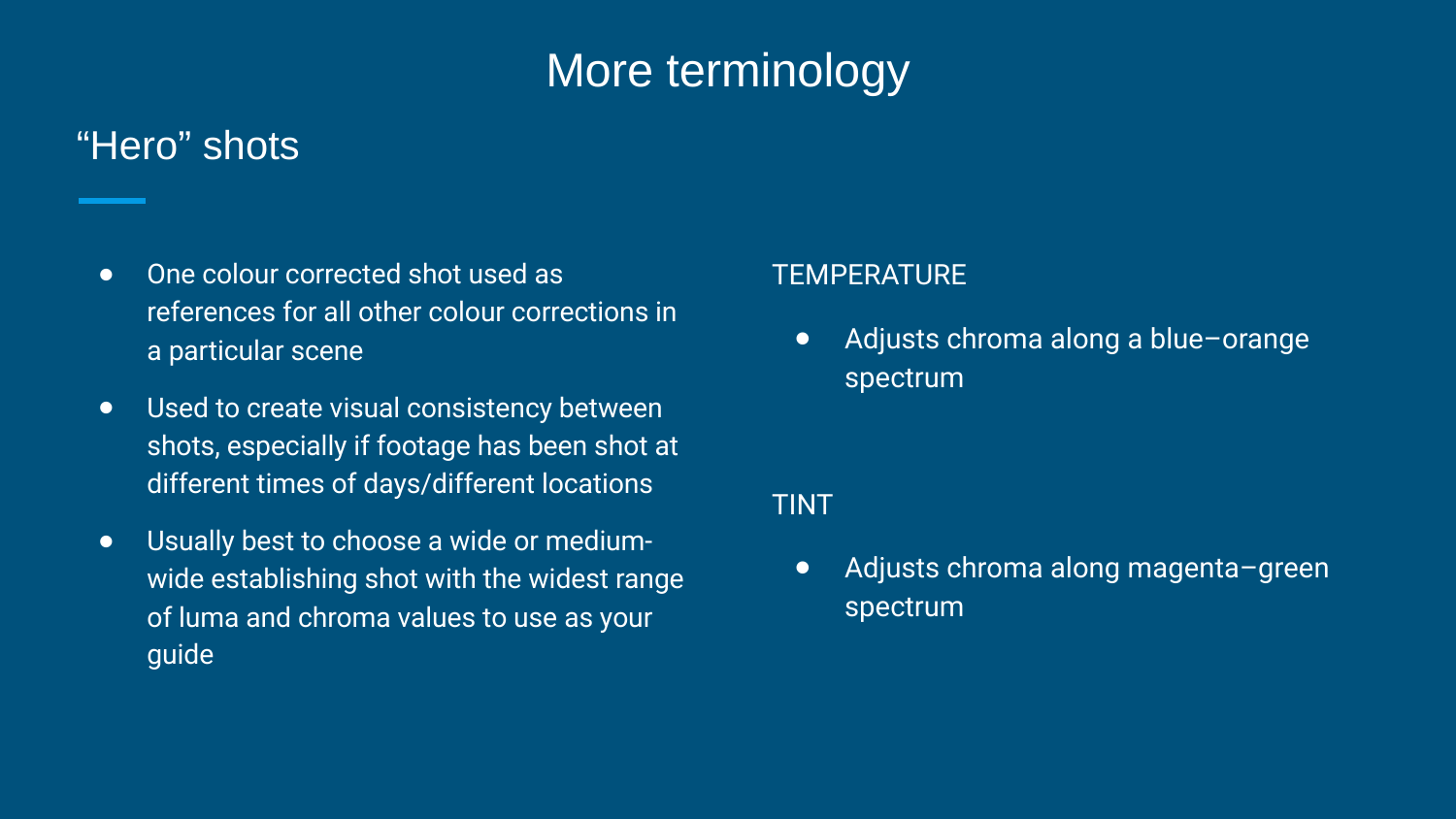

More terminology
# “Hero” shots
One colour corrected shot used as references for all other colour corrections in a particular scene
Used to create visual consistency between shots, especially if footage has been shot at different times of days/different locations
Usually best to choose a wide or medium-wide establishing shot with the widest range of luma and chroma values to use as your guide
TEMPERATURE
Adjusts chroma along a blue–orange spectrum

TINT
Adjusts chroma along magenta–green spectrum